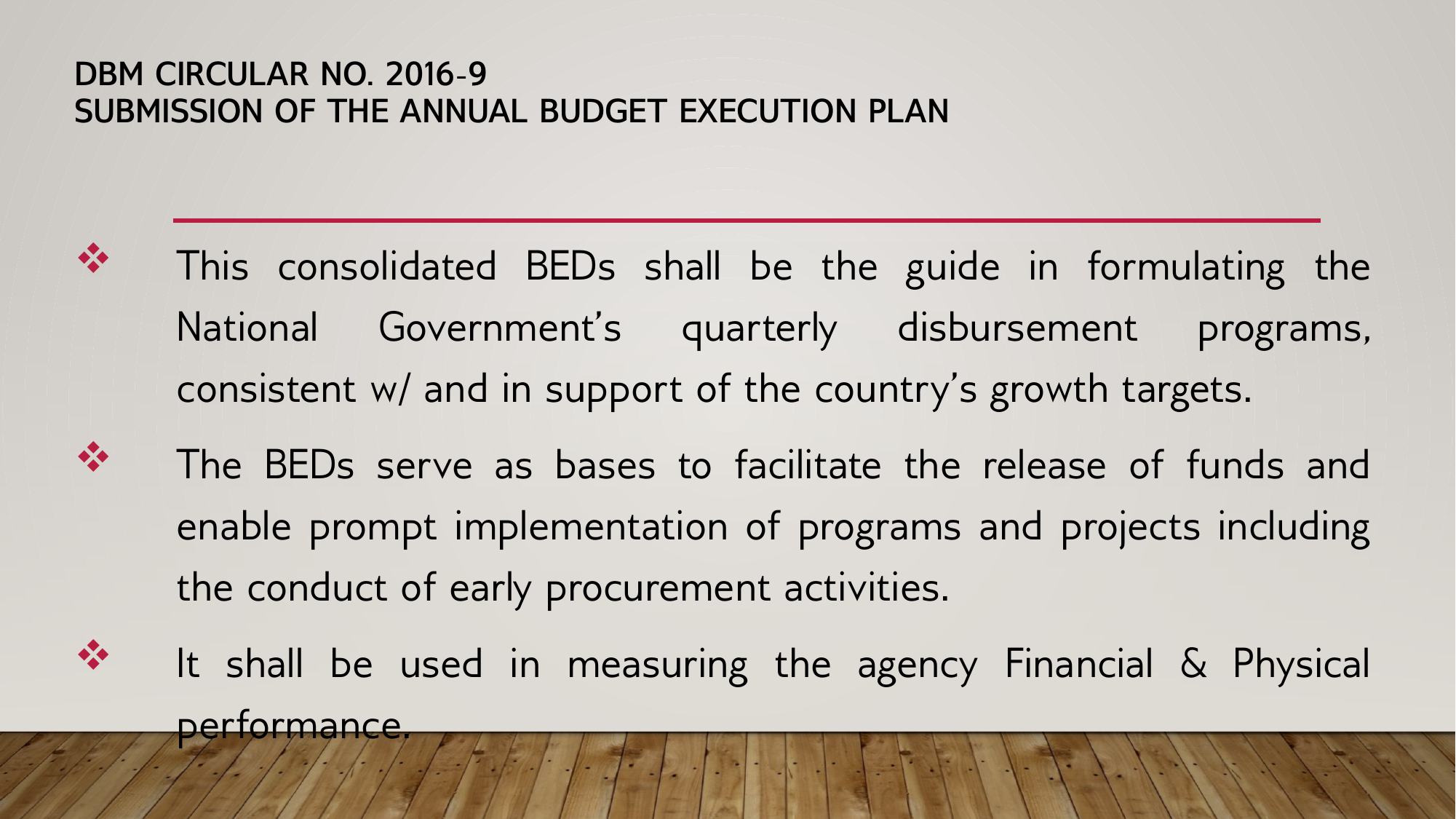

# DBM Circular No. 2016-9 Submission of the Annual Budget Execution Plan
This consolidated BEDs shall be the guide in formulating the National Government’s quarterly disbursement programs, consistent w/ and in support of the country’s growth targets.
The BEDs serve as bases to facilitate the release of funds and enable prompt implementation of programs and projects including the conduct of early procurement activities.
It shall be used in measuring the agency Financial & Physical performance.